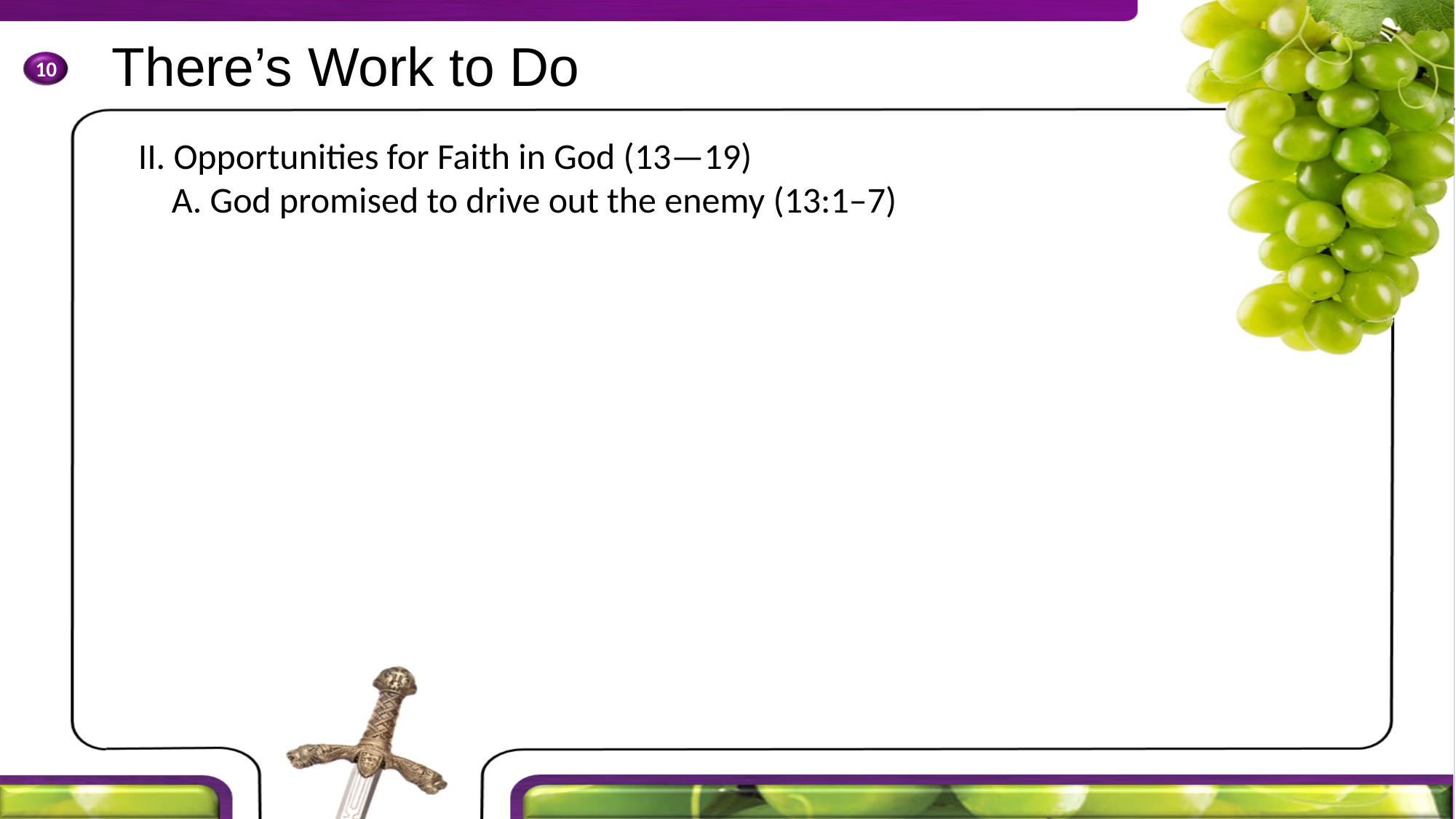

II. Opportunities for Faith in God (13—19)
	A. God promised to drive out the enemy (13:1–7)